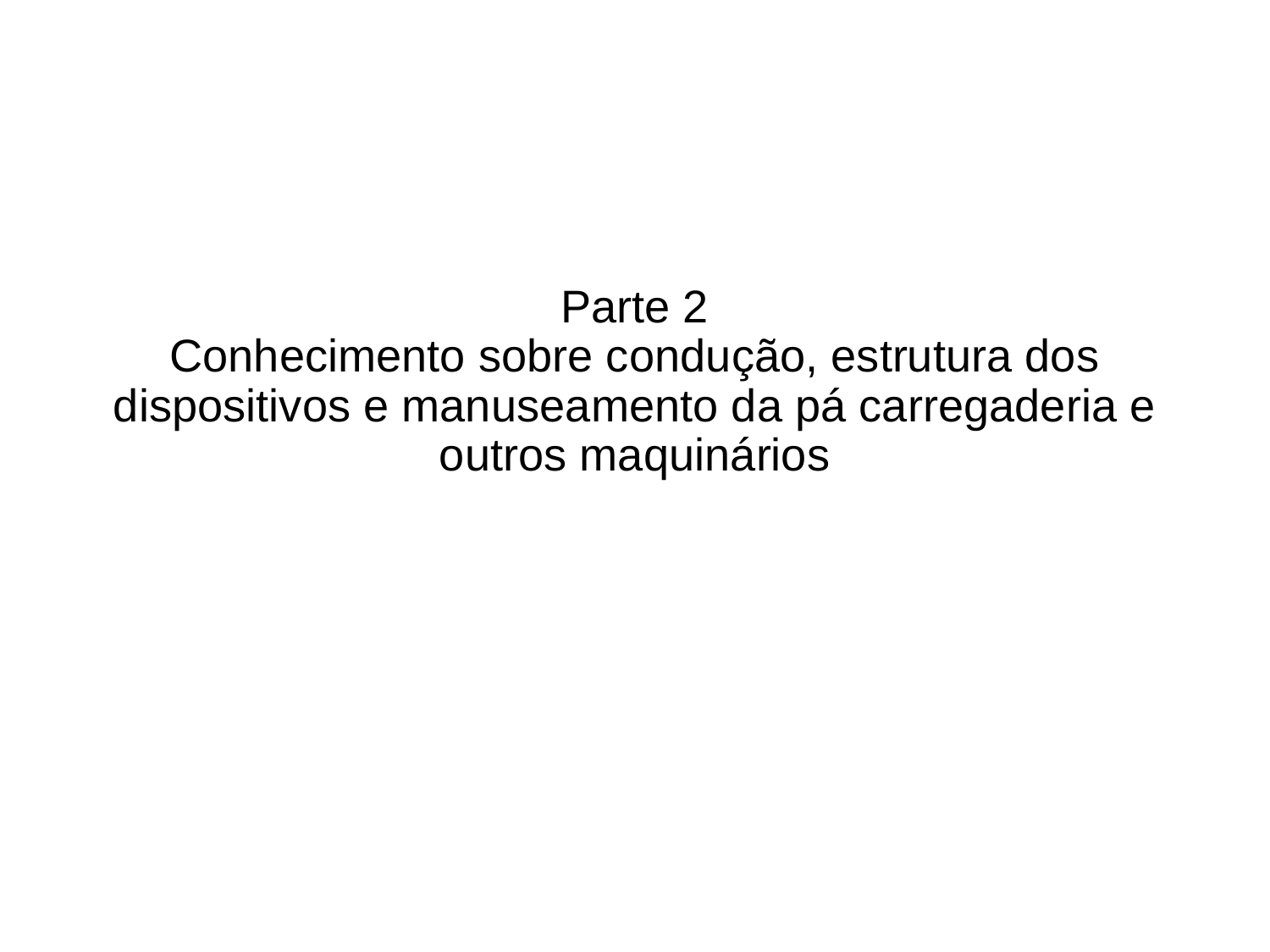

# Parte 2 Conhecimento sobre condução, estrutura dos dispositivos e manuseamento da pá carregaderia e outros maquinários